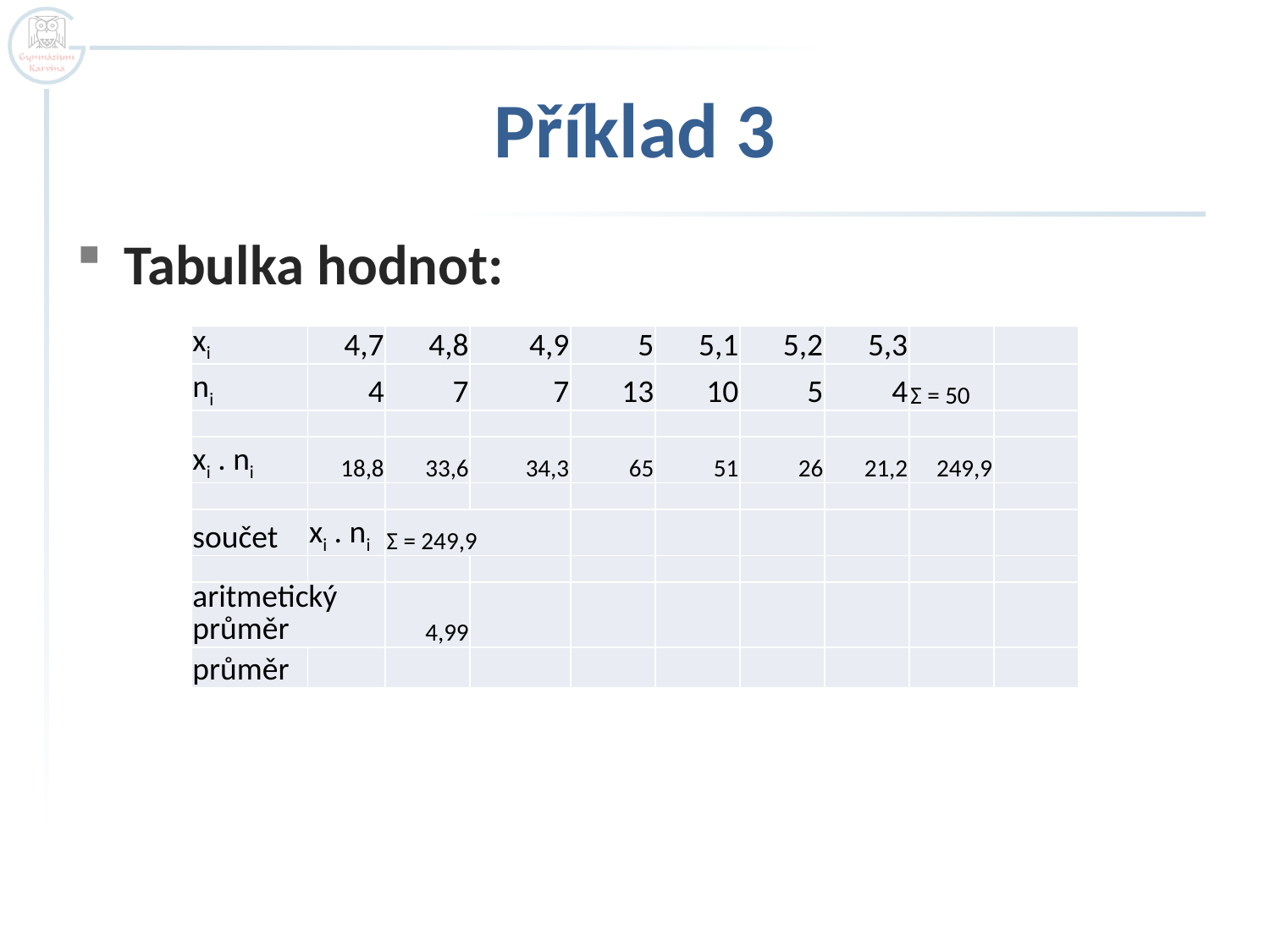

# Příklad 3
Tabulka hodnot:

| xi | 4,7 | 4,8 | 4,9 | 5 | 5,1 | 5,2 | 5,3 |  |  |
| --- | --- | --- | --- | --- | --- | --- | --- | --- | --- |
| ni | 4 | 7 | 7 | 13 | 10 | 5 | 4 | Σ = 50 |  |
|  |  |  |  |  |  |  |  |  |  |
| xi . ni | 18,8 | 33,6 | 34,3 | 65 | 51 | 26 | 21,2 | 249,9 |  |
|  |  |  |  |  |  |  |  |  |  |
| součet | xi . ni | Σ = 249,9 |  |  |  |  |  |  |  |
|  |  |  |  |  |  |  |  |  |  |
| aritmetický průměr |  | 4,99 |  |  |  |  |  |  |  |
| průměr |  |  |  |  |  |  |  |  |  |